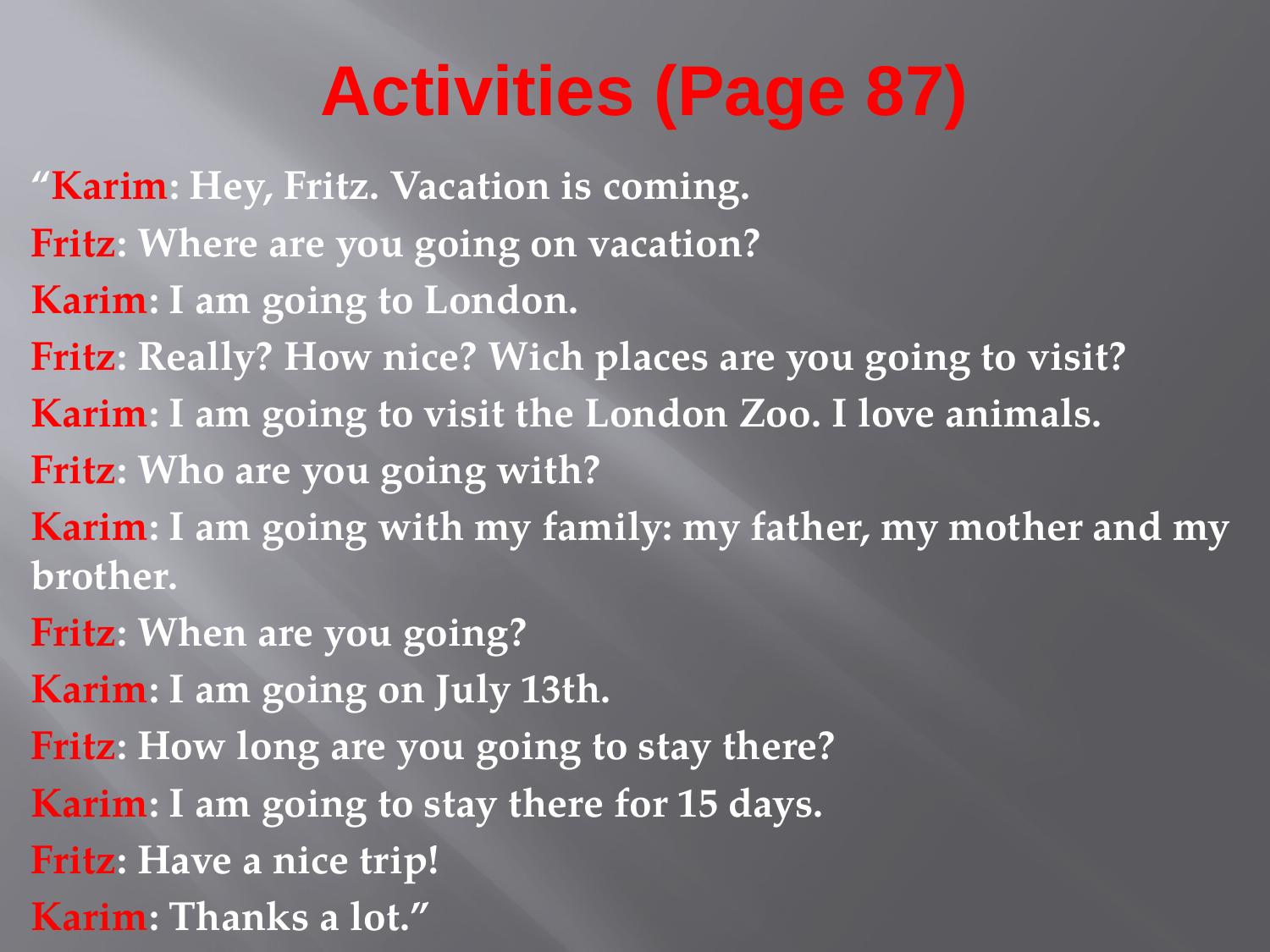

# Activities (Page 87)
“Karim: Hey, Fritz. Vacation is coming.
Fritz: Where are you going on vacation?
Karim: I am going to London.
Fritz: Really? How nice? Wich places are you going to visit?
Karim: I am going to visit the London Zoo. I love animals.
Fritz: Who are you going with?
Karim: I am going with my family: my father, my mother and my brother.
Fritz: When are you going?
Karim: I am going on July 13th.
Fritz: How long are you going to stay there?
Karim: I am going to stay there for 15 days.
Fritz: Have a nice trip!
Karim: Thanks a lot.”